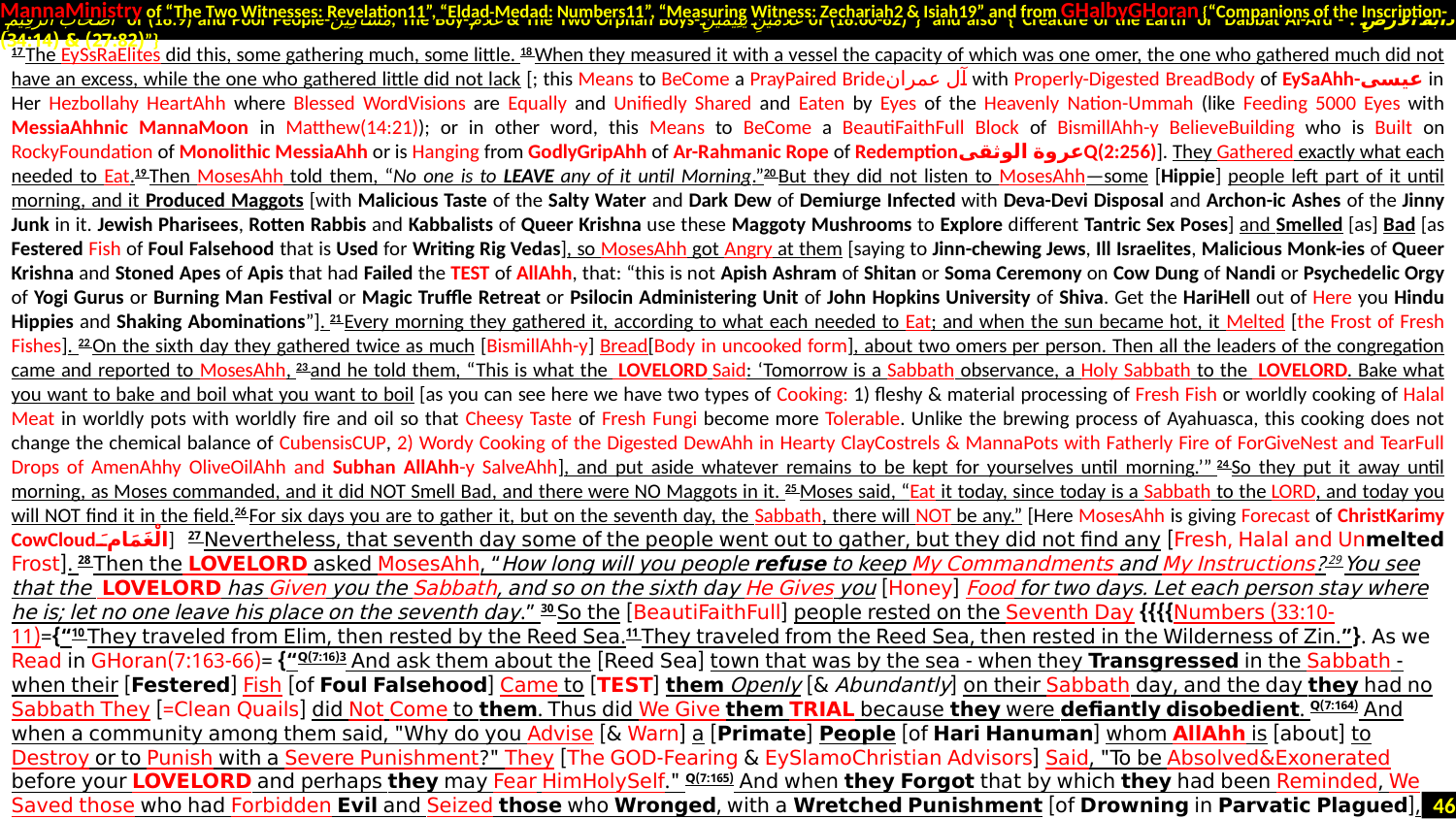

MannaMinistry of “The Two Witnesses: Revelation11”, “Eldad-Medad: Numbers11”, “Measuring Witness: Zechariah2 & Isiah19” and from GHalbyGHoran {“Companions of the Inscription-
 أَصْحَابَ الرَّقِيمِ  of (18:9) and Poor People-مَسَاكِينَ, The Boy-غُلَامُ & The Two Orphan Boys-غُلَامَيْنِ يَتِيمَيْنِ of (18:60-82)”}  and also  {“Creature of the Earth  or  Dabbat Al-Ard - دَابَّةُ الْأَرْضِ : (27:82) & (34:14)”}

17 The EySsRaElites did this, some gathering much, some little. 18 When they measured it with a vessel the capacity of which was one omer, the one who gathered much did not have an excess, while the one who gathered little did not lack [; this Means to BeCome a PrayPaired Brideآل عمران with Properly-Digested BreadBody of EySaAhh-عیسی in Her Hezbollahy HeartAhh where Blessed WordVisions are Equally and Unifiedly Shared and Eaten by Eyes of the Heavenly Nation-Ummah (like Feeding 5000 Eyes with MessiaAhhnic MannaMoon in Matthew(14:21)); or in other word, this Means to BeCome a BeautiFaithFull Block of BismillAhh-y BelieveBuilding who is Built on RockyFoundation of Monolithic MessiaAhh or is Hanging from GodlyGripAhh of Ar-Rahmanic Rope of Redemptionعروة الوثقیQ(2:256)]. They Gathered exactly what each needed to Eat.19 Then MosesAhh told them, “No one is to LEAVE any of it until Morning.”20 But they did not listen to MosesAhh—some [Hippie] people left part of it until morning, and it Produced Maggots [with Malicious Taste of the Salty Water and Dark Dew of Demiurge Infected with Deva-Devi Disposal and Archon-ic Ashes of the Jinny Junk in it. Jewish Pharisees, Rotten Rabbis and Kabbalists of Queer Krishna use these Maggoty Mushrooms to Explore different Tantric Sex Poses] and Smelled [as] Bad [as Festered Fish of Foul Falsehood that is Used for Writing Rig Vedas], so MosesAhh got Angry at them [saying to Jinn-chewing Jews, Ill Israelites, Malicious Monk-ies of Queer Krishna and Stoned Apes of Apis that had Failed the TEST of AllAhh, that: “this is not Apish Ashram of Shitan or Soma Ceremony on Cow Dung of Nandi or Psychedelic Orgy of Yogi Gurus or Burning Man Festival or Magic Truffle Retreat or Psilocin Administering Unit of John Hopkins University of Shiva. Get the HariHell out of Here you Hindu Hippies and Shaking Abominations”]. 21 Every morning they gathered it, according to what each needed to Eat; and when the sun became hot, it Melted [the Frost of Fresh Fishes]. 22 On the sixth day they gathered twice as much [BismillAhh-y] Bread[Body in uncooked form], about two omers per person. Then all the leaders of the congregation came and reported to MosesAhh, 23 and he told them, “This is what the  LoveLord Said: ‘Tomorrow is a Sabbath observance, a Holy Sabbath to the  LoveLord. Bake what you want to bake and boil what you want to boil [as you can see here we have two types of Cooking: 1) fleshy & material processing of Fresh Fish or worldly cooking of Halal Meat in worldly pots with worldly fire and oil so that Cheesy Taste of Fresh Fungi become more Tolerable. Unlike the brewing process of Ayahuasca, this cooking does not change the chemical balance of CubensisCUP, 2) Wordy Cooking of the Digested DewAhh in Hearty ClayCostrels & MannaPots with Fatherly Fire of ForGiveNest and TearFull Drops of AmenAhhy OliveOilAhh and Subhan AllAhh-y SalveAhh], and put aside whatever remains to be kept for yourselves until morning.’” 24 So they put it away until morning, as Moses commanded, and it did NOT Smell Bad, and there were NO Maggots in it. 25 Moses said, “Eat it today, since today is a Sabbath to the Lord, and today you will NOT find it in the field.26 For six days you are to gather it, but on the seventh day, the Sabbath, there will NOT be any.” [Here MosesAhh is giving Forecast of ChristKarimy CowCloudالْغَمَامَ] 27 Nevertheless, that seventh day some of the people went out to gather, but they did not find any [Fresh, Halal and Unmelted Frost]. 28 Then the LoveLord asked MosesAhh, “How long will you people refuse to keep My Commandments and My Instructions? 29 You see that the  LoveLord has Given you the Sabbath, and so on the sixth day He Gives you [Honey] Food for two days. Let each person stay where he is; let no one leave his place on the seventh day.” 30 So the [BeautiFaithFull] people rested on the Seventh Day {{{{Numbers (33:10-11)={“10 They traveled from Elim, then rested by the Reed Sea.11 They traveled from the Reed Sea, then rested in the Wilderness of Zin.”}. As we Read in GHoran(7:163-66)= {“Q(7:16)3 And ask them about the [Reed Sea] town that was by the sea - when they Transgressed in the Sabbath - when their [Festered] Fish [of Foul Falsehood] Came to [TEST] them Openly [& Abundantly] on their Sabbath day, and the day they had no Sabbath They [=Clean Quails] did Not Come to them. Thus did We Give them TRIAL because they were defiantly disobedient. Q(7:164) And when a community among them said, "Why do you Advise [& Warn] a [Primate] People [of Hari Hanuman] whom AllAhh is [about] to Destroy or to Punish with a Severe Punishment?" They [The GOD-Fearing & EySlamoChristian Advisors] Said, "To be Absolved&Exonerated before your LoveLord and perhaps they may Fear HimHolySelf." Q(7:165) And when they Forgot that by which they had been Reminded, We Saved those who had Forbidden Evil and Seized those who Wronged, with a Wretched Punishment [of Drowning in Parvatic Plagued], because they were defiantly disobeying. Q(7:166) So when they were insolent about that which they had been Forbidden, We Said to them, "BE APES, DESPISED! قِرَدَةً خَاسِئِينَ!")
46